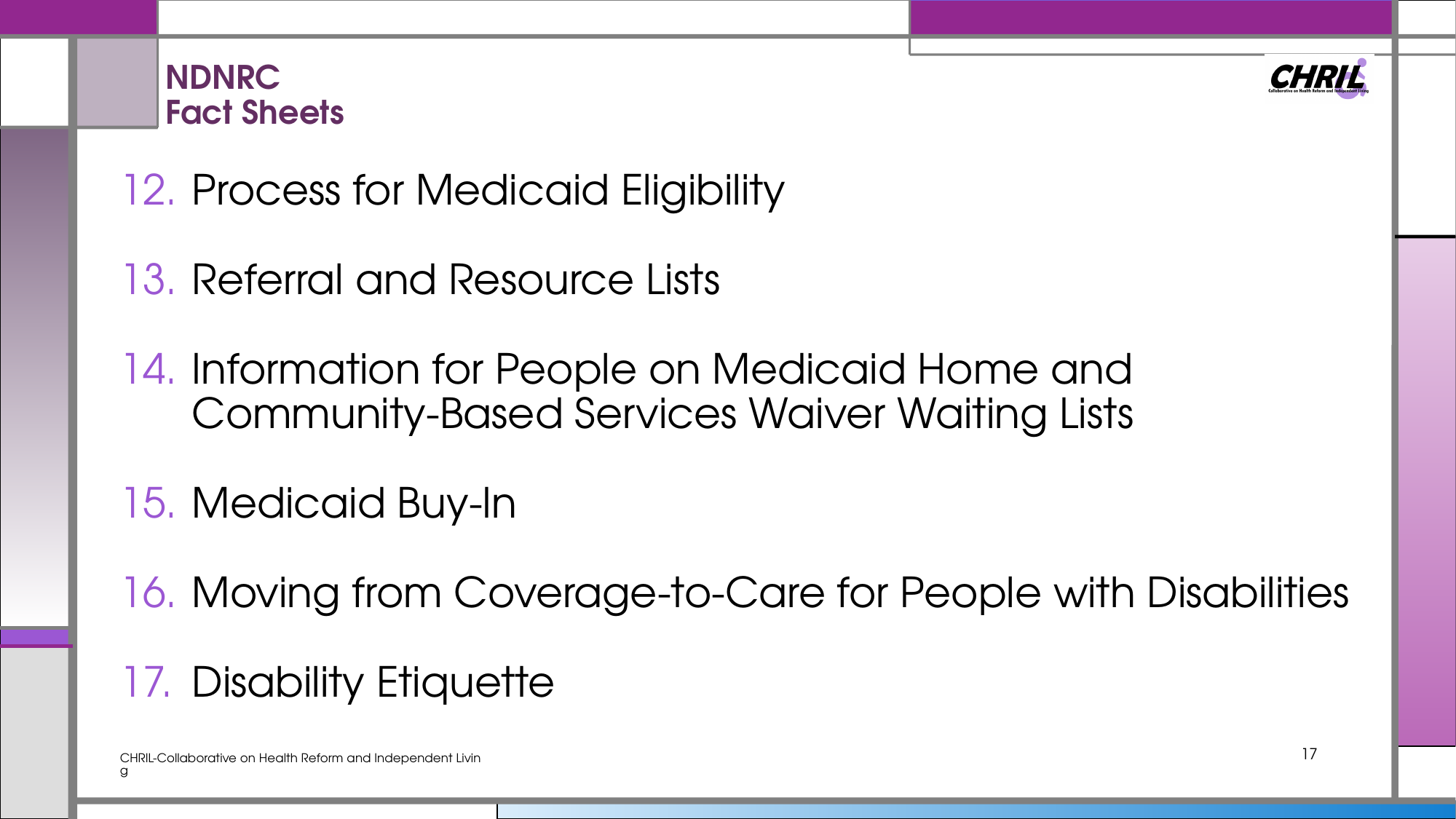

# NDNRC Fact Sheets
Process for Medicaid Eligibility
Referral and Resource Lists
Information for People on Medicaid Home and Community-Based Services Waiver Waiting Lists
Medicaid Buy-In
Moving from Coverage-to-Care for People with Disabilities
Disability Etiquette

CHRIL-Collaborative on Health Reform and Independent Living
17